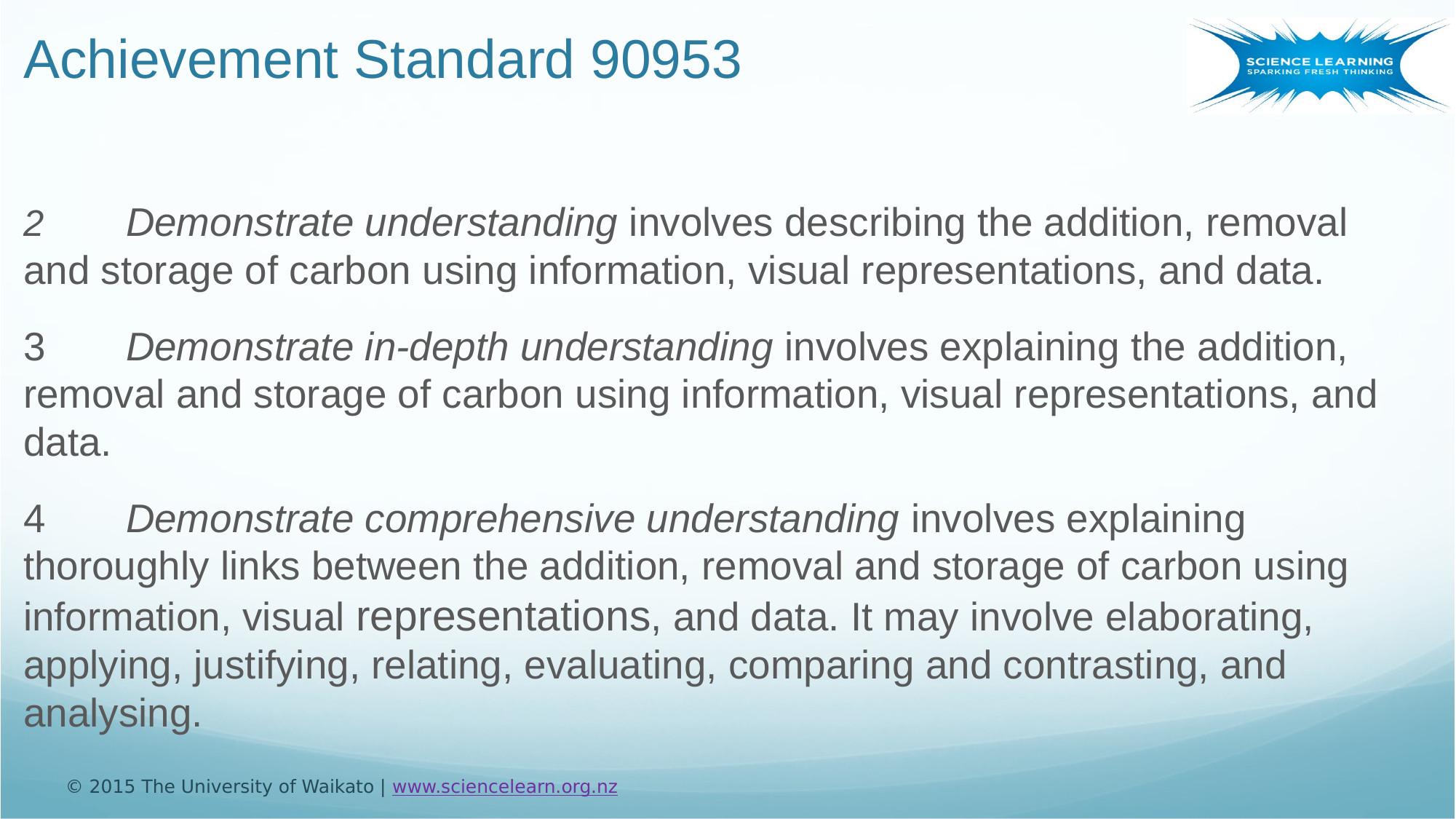

Achievement Standard 90953
2	Demonstrate understanding involves describing the addition, removal and storage of carbon using information, visual representations, and data.
3	Demonstrate in-depth understanding involves explaining the addition, removal and storage of carbon using information, visual representations, and data.
4	Demonstrate comprehensive understanding involves explaining thoroughly links between the addition, removal and storage of carbon using information, visual representations, and data. It may involve elaborating, applying, justifying, relating, evaluating, comparing and contrasting, and analysing.

© 2015 The University of Waikato | www.sciencelearn.org.nz